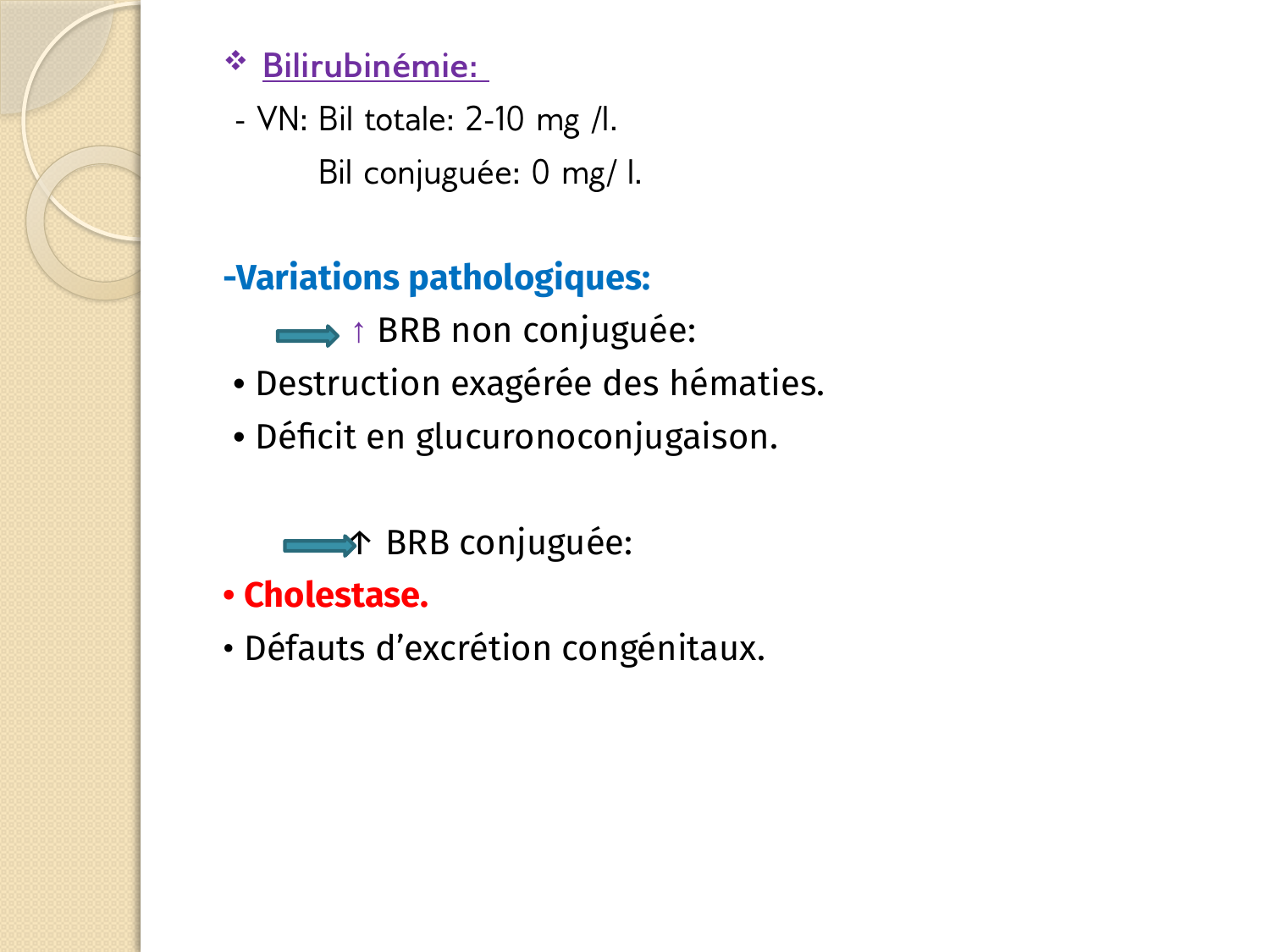

Bilirubinémie:
 - VN: Bil totale: 2-10 mg /l.
         Bil conjuguée: 0 mg/ l.

-Variations pathologiques:
             ↑ BRB non conjuguée:
 • Destruction exagérée des hématies.
 • Déficit en glucuronoconjugaison.

             ↑ BRB conjuguée:
• Cholestase.
• Défauts d’excrétion congénitaux.